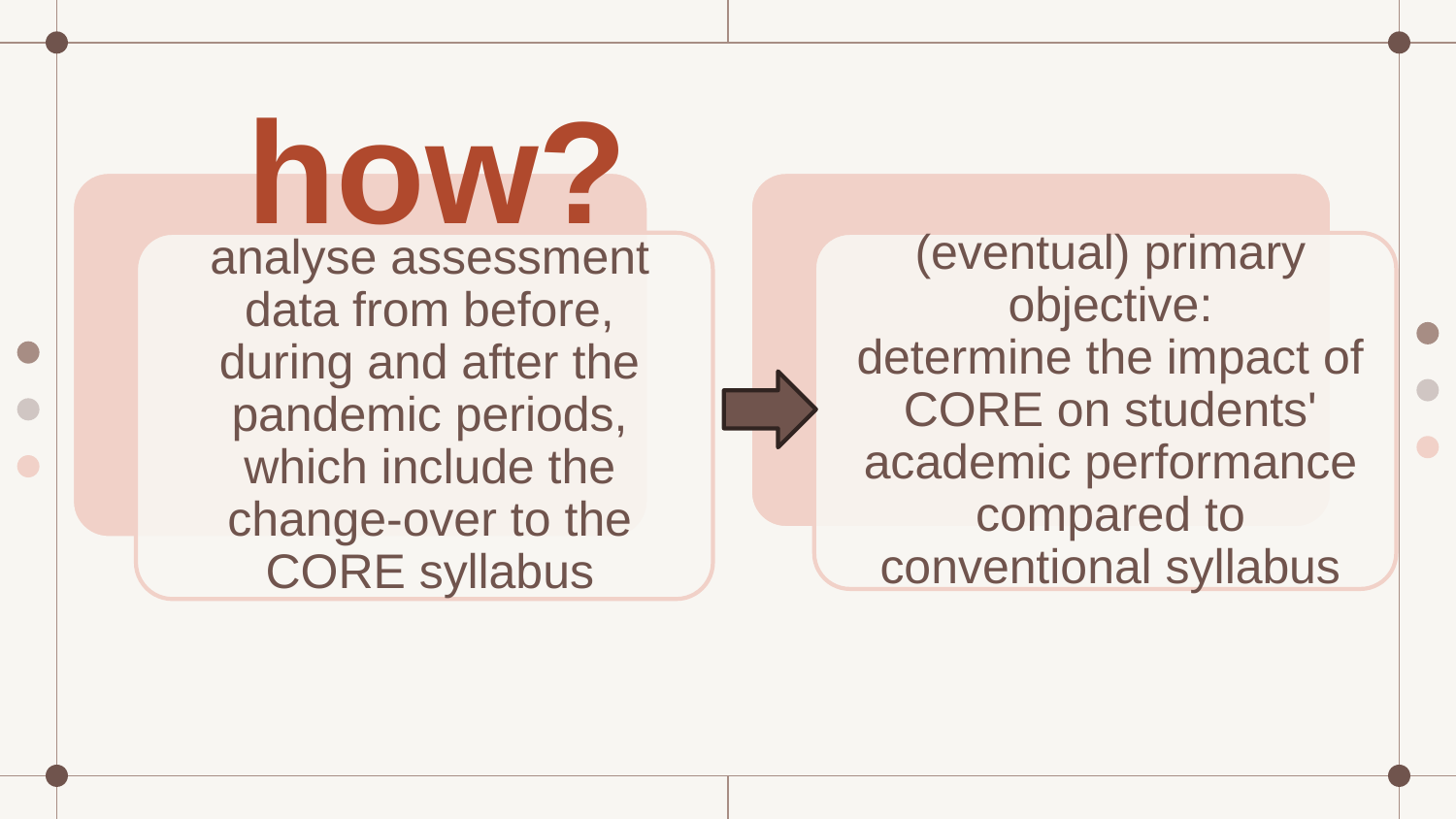

analyse assessment data from before, during and after the pandemic periods, which include the change-over to the CORE syllabus
(eventual) primary objective:
determine the impact of CORE on students' academic performance compared to conventional syllabus
how?